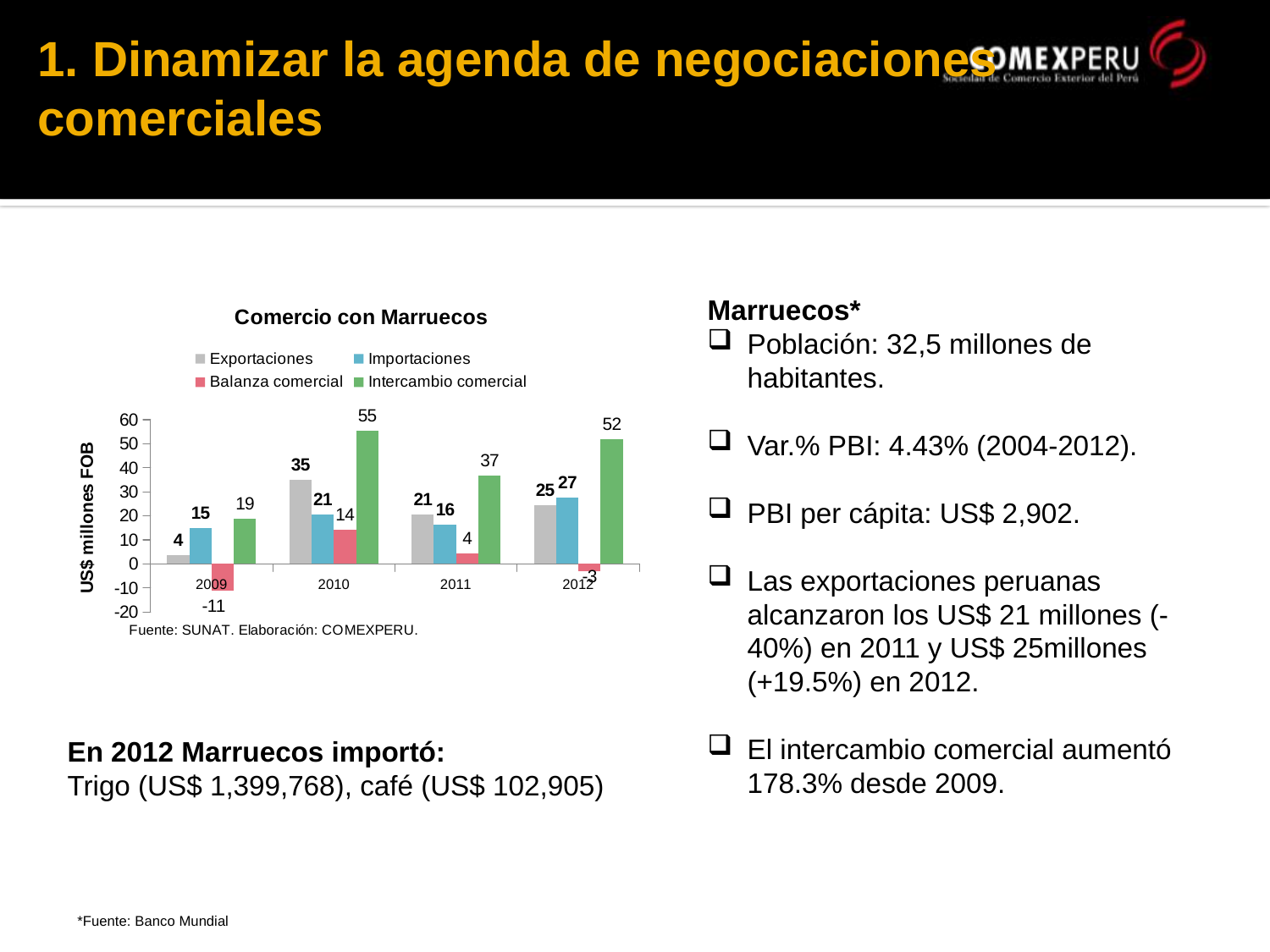

# 1. Dinamizar la agenda de negociaciones comerciales

### Chart: Comercio con Marruecos

| Category | Exportaciones | Importaciones | Balanza comercial | Intercambio comercial |
|---|---|---|---|---|
| 2009 | 3.74 | 14.96 | -11.22 | 18.700000000000003 |
| 2010 | 34.85 | 20.52 | 14.330000000000002 | 55.370000000000005 |
| 2011 | 20.58 | 16.18 | 4.399999999999999 | 36.76 |
| 2012 | 24.59 | 27.45 | -2.8599999999999994 | 52.04 |
Marruecos*
Población: 32,5 millones de habitantes.

Var.% PBI: 4.43% (2004-2012).

PBI per cápita: US$ 2,902.

Las exportaciones peruanas alcanzaron los US$ 21 millones (-40%) en 2011 y US$ 25millones (+19.5%) en 2012.

El intercambio comercial aumentó 178.3% desde 2009.
En 2012 Marruecos importó:
Trigo (US$ 1,399,768), café (US$ 102,905)
*Fuente: Banco Mundial